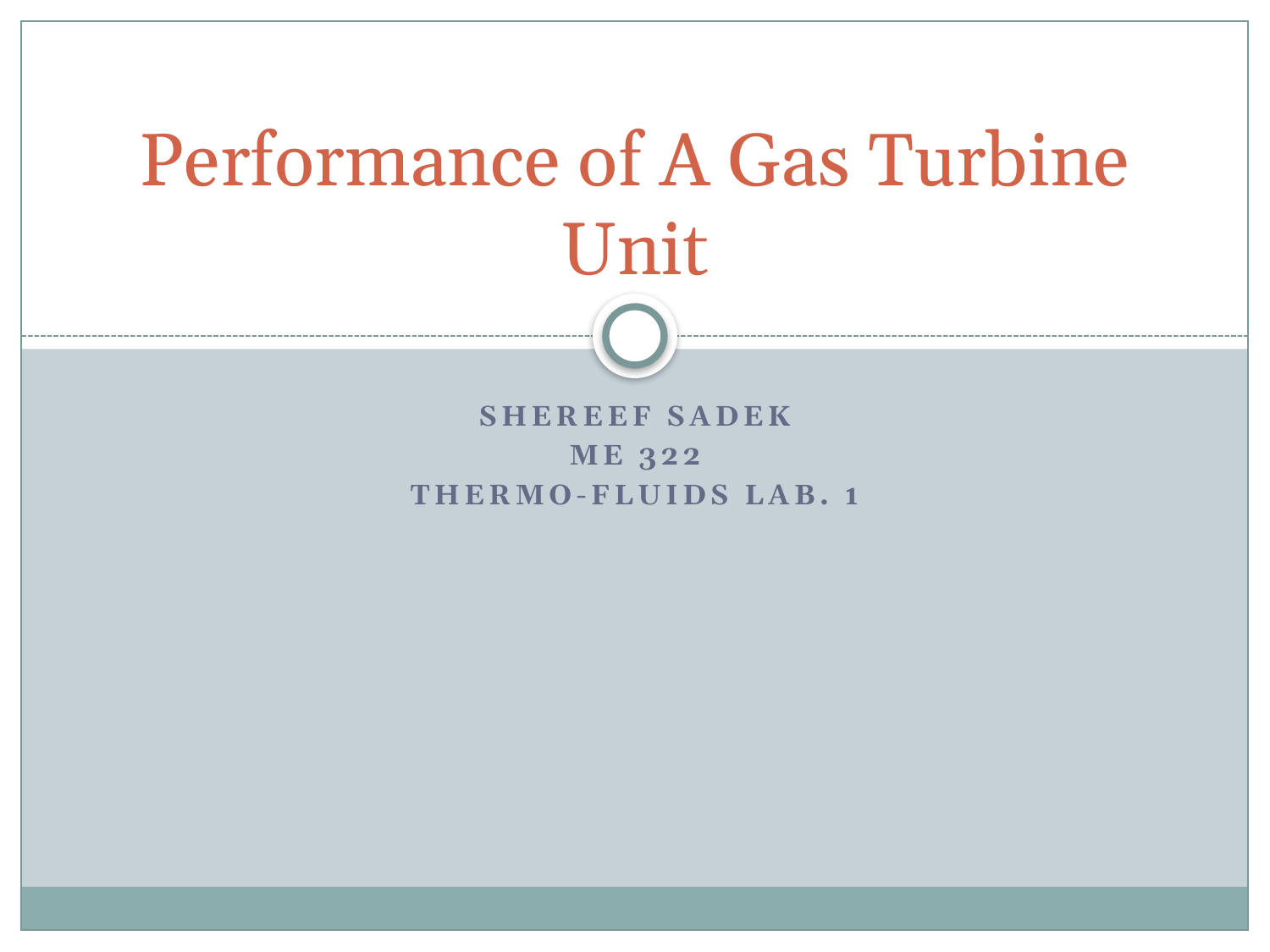

# Performance of A Gas Turbine Unit
Shereef sadek
ME 322
Thermo-Fluids Lab. 1